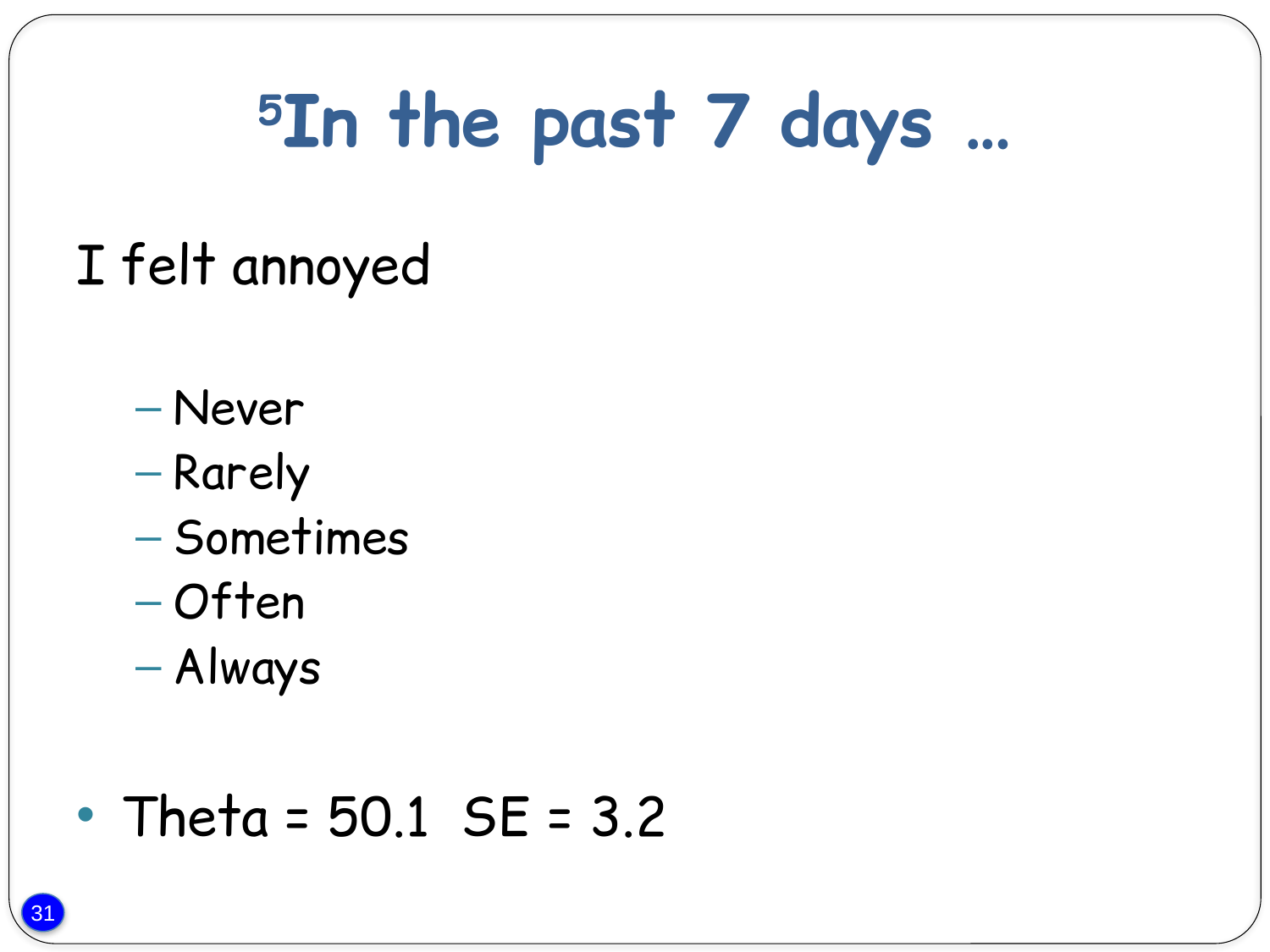

# 5In the past 7 days …
I felt annoyed

Never
Rarely
Sometimes
Often
Always

Theta = 50.1  SE = 3.2